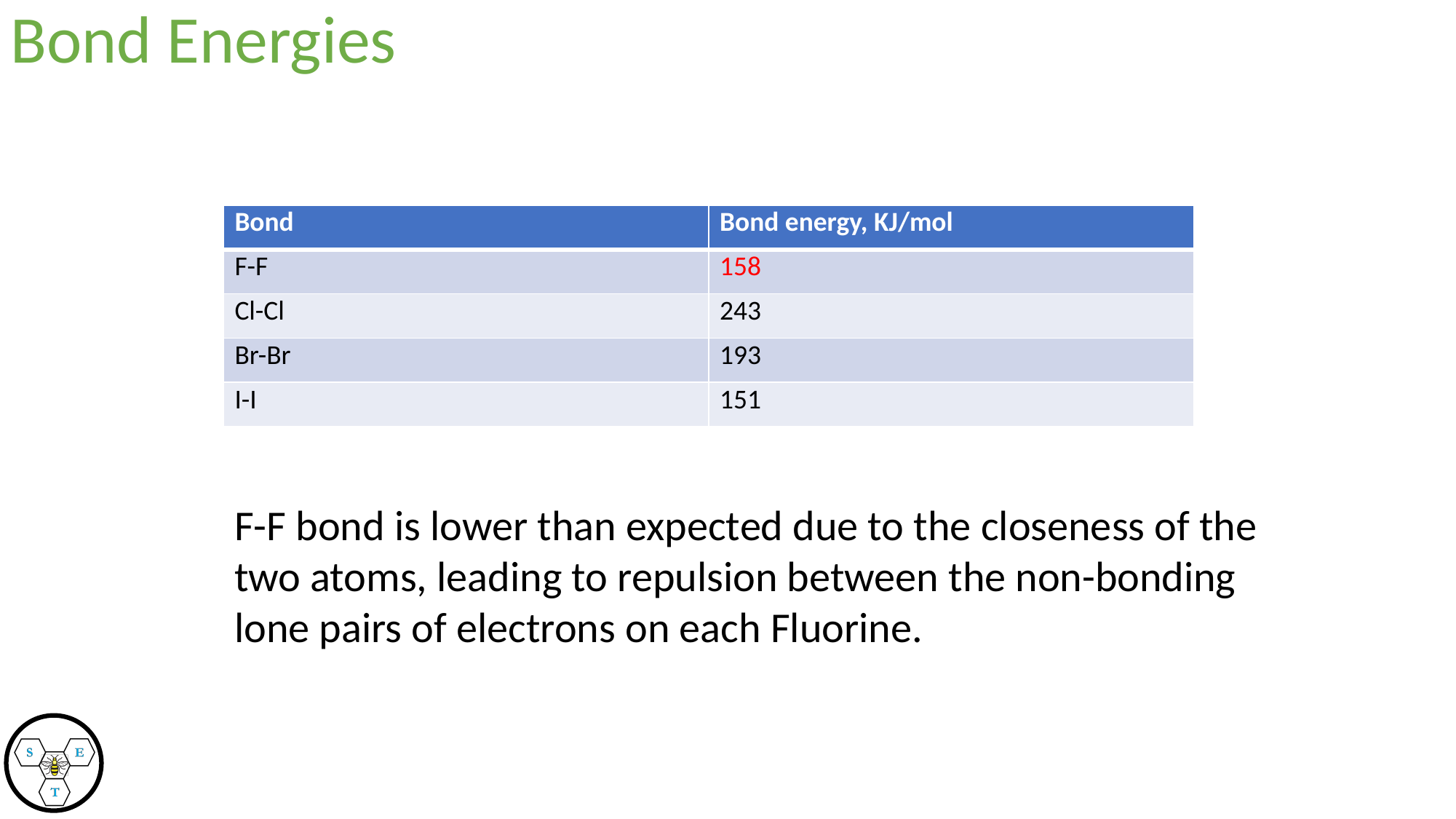

Bond Energies
| Bond | Bond energy, KJ/mol |
| --- | --- |
| F-F | 158 |
| Cl-Cl | 243 |
| Br-Br | 193 |
| I-I | 151 |

F-F bond is lower than expected due to the closeness of the two atoms, leading to repulsion between the non-bonding lone pairs of electrons on each Fluorine.